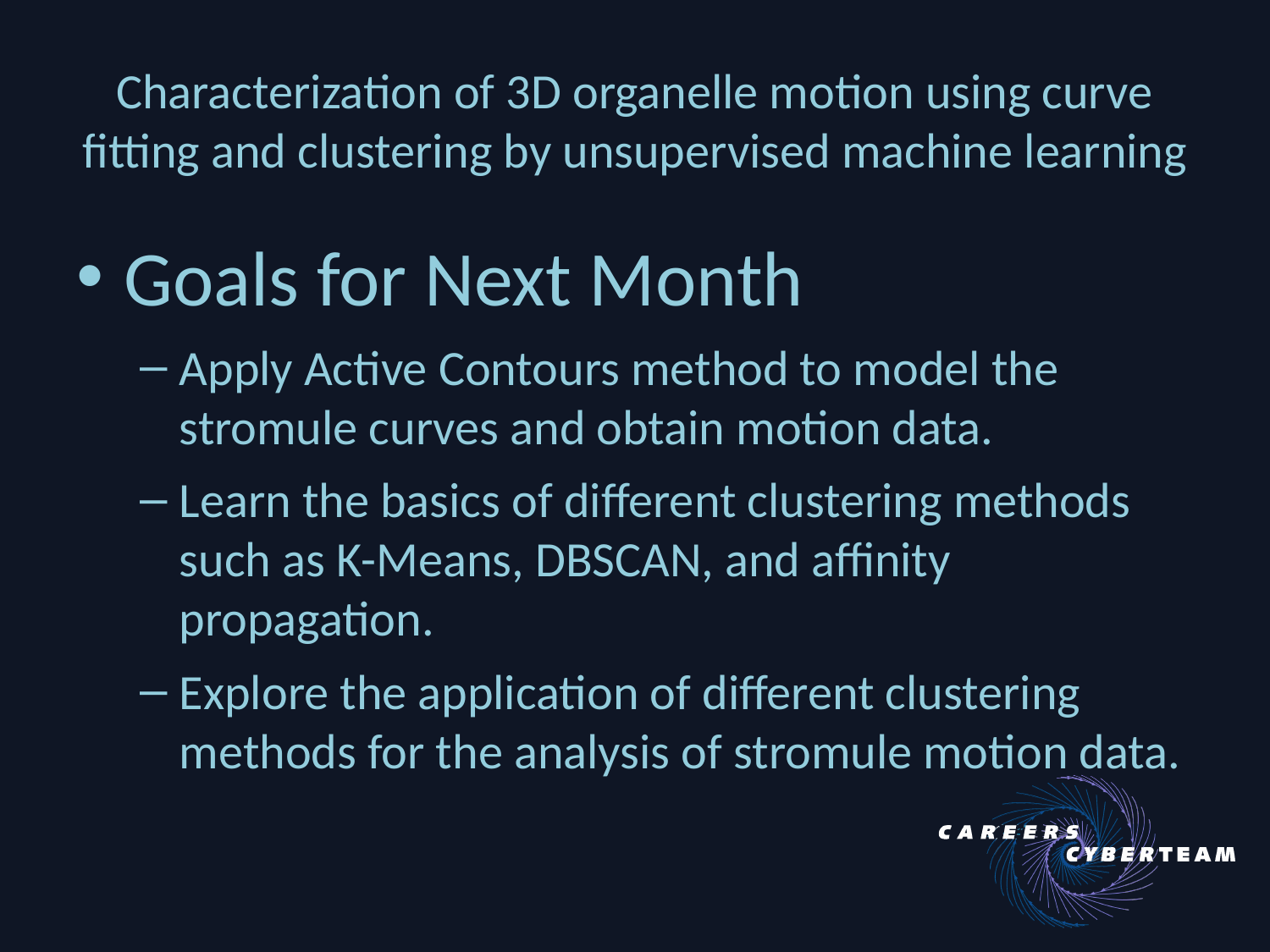

# Characterization of 3D organelle motion using curve fitting and clustering by unsupervised machine learning
Goals for Next Month
Apply Active Contours method to model the stromule curves and obtain motion data.
Learn the basics of different clustering methods such as K-Means, DBSCAN, and affinity propagation.
Explore the application of different clustering methods for the analysis of stromule motion data.